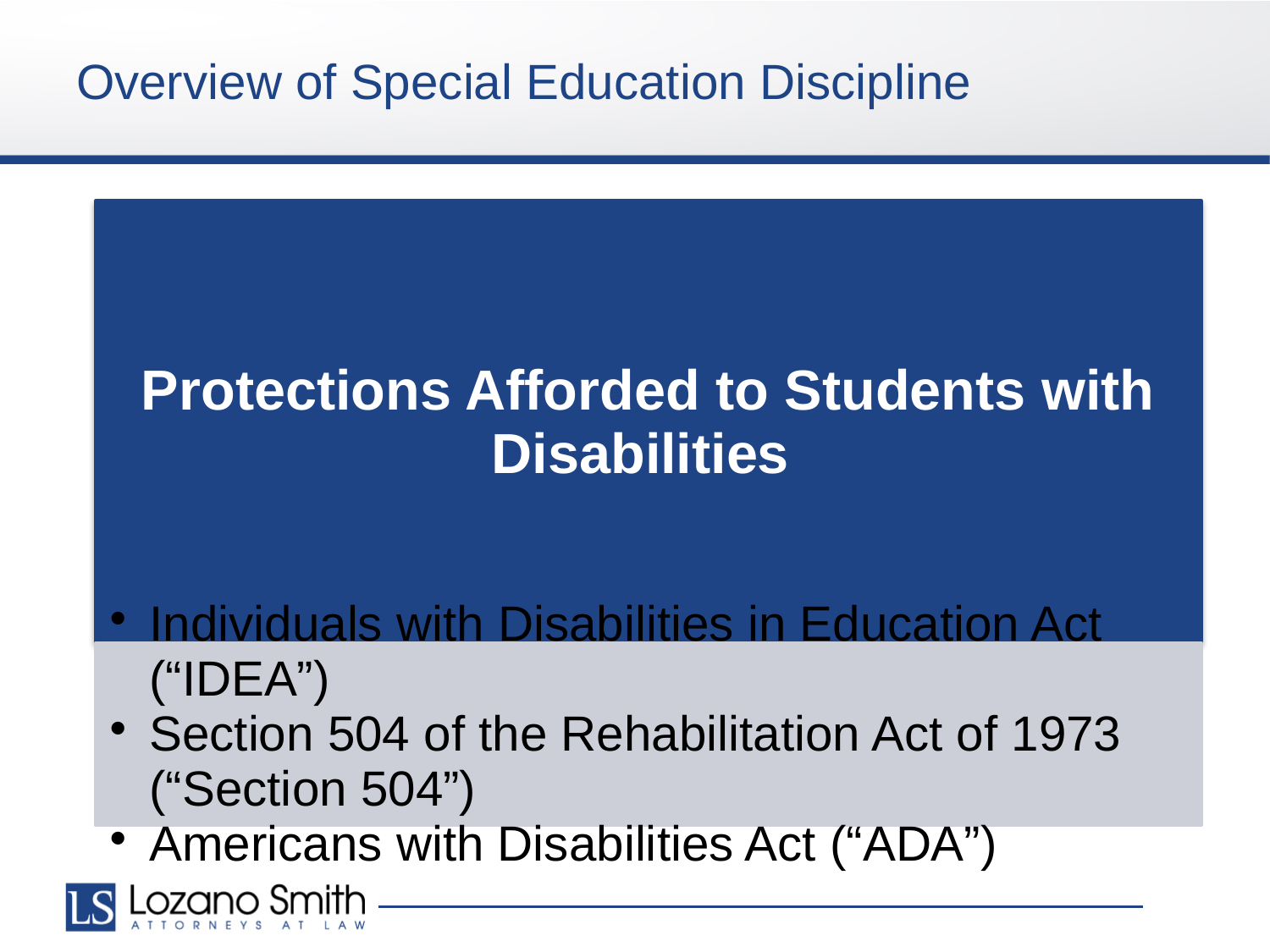

Overview of Special Education Discipline
Protections Afforded to Students with Disabilities
Individuals with Disabilities in Education Act (“IDEA”)
Section 504 of the Rehabilitation Act of 1973 (“Section 504”)
Americans with Disabilities Act (“ADA”)